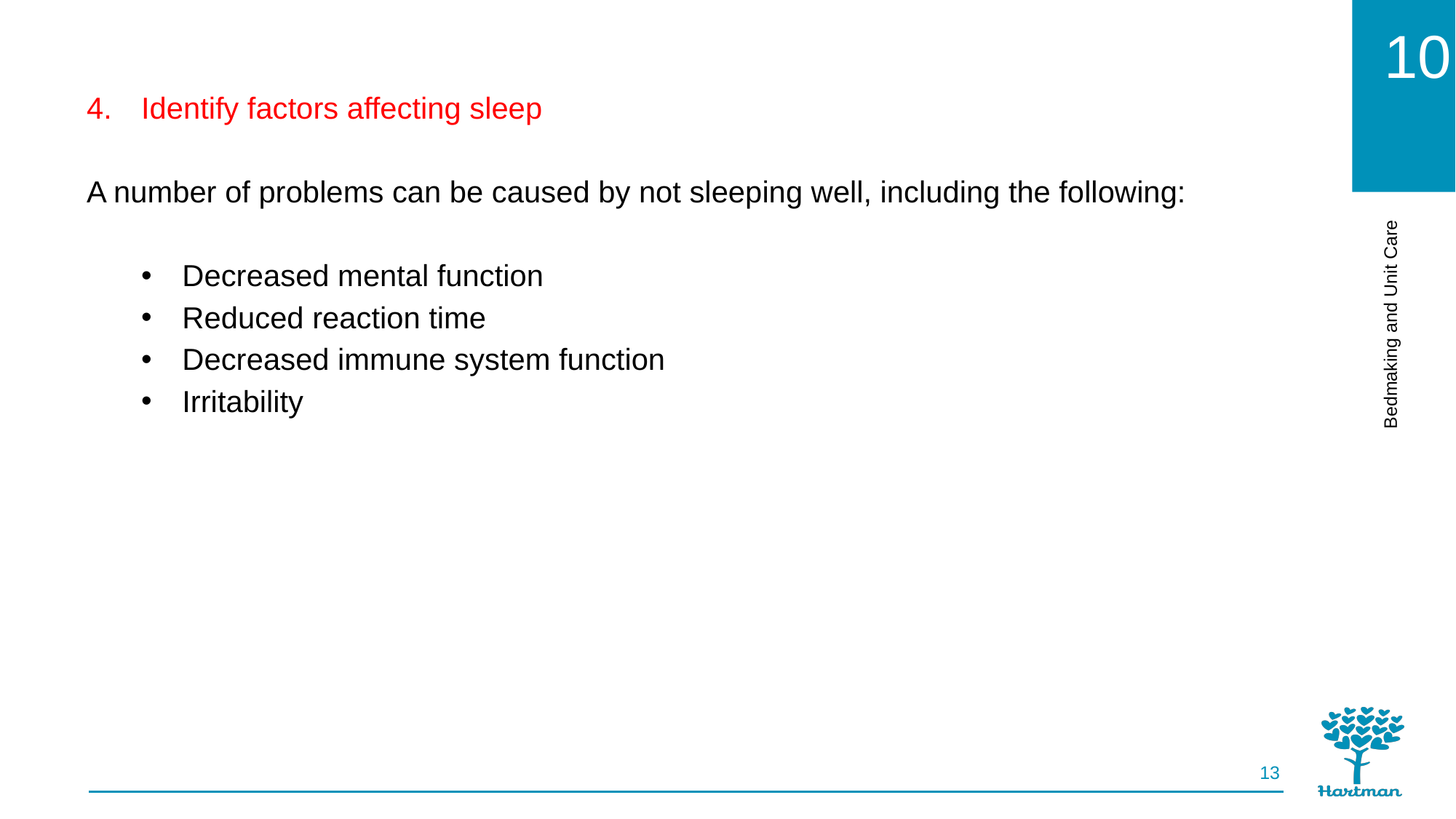

Identify factors affecting sleep

A number of problems can be caused by not sleeping well, including the following:

Decreased mental function
Reduced reaction time
Decreased immune system function
Irritability

13